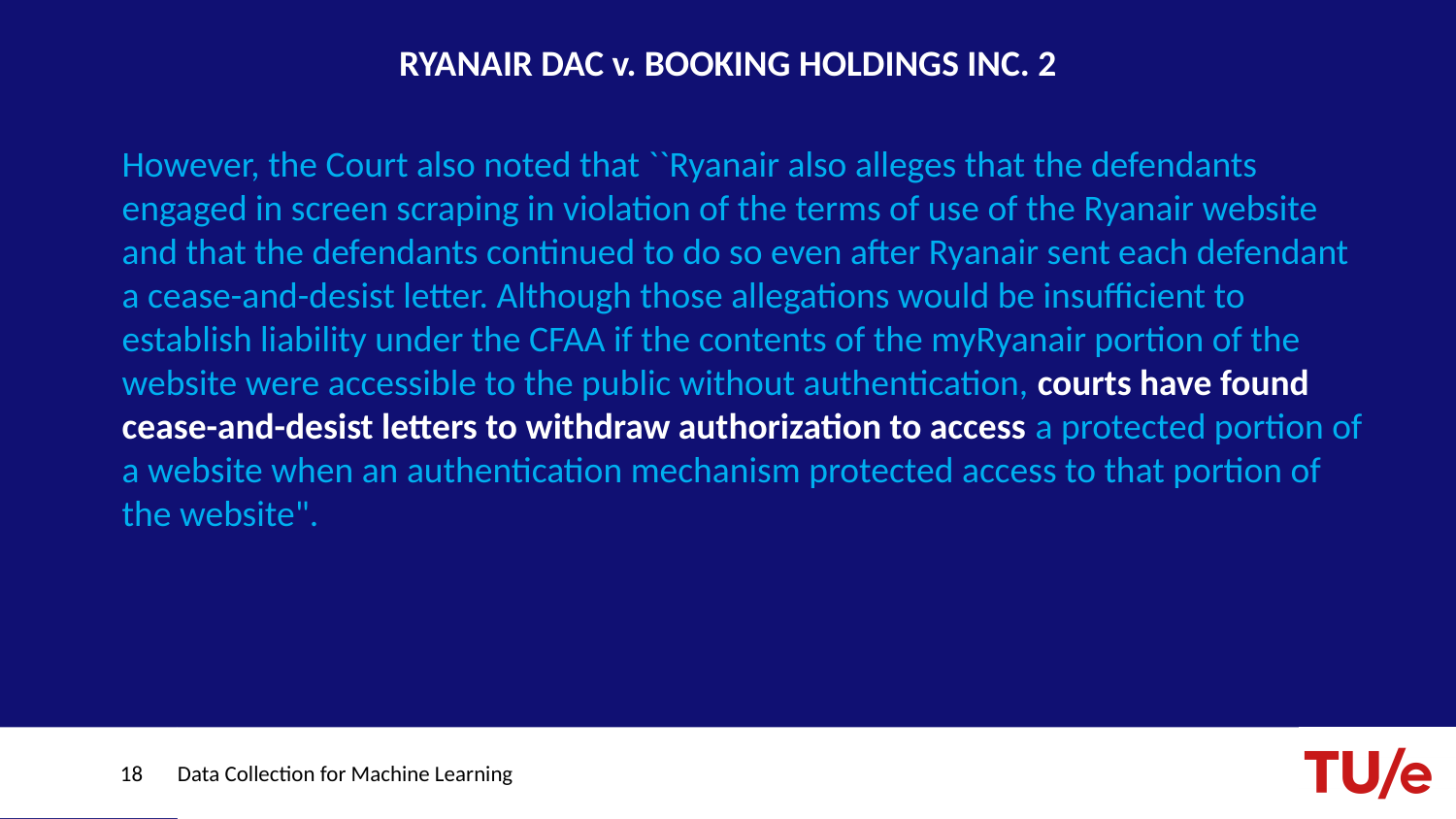

# RYANAIR DAC v. BOOKING HOLDINGS INC. 2
However, the Court also noted that ``Ryanair also alleges that the defendants engaged in screen scraping in violation of the terms of use of the Ryanair website and that the defendants continued to do so even after Ryanair sent each defendant a cease-and-desist letter. Although those allegations would be insufficient to establish liability under the CFAA if the contents of the myRyanair portion of the website were accessible to the public without authentication, courts have found cease-and-desist letters to withdraw authorization to access a protected portion of a website when an authentication mechanism protected access to that portion of the website".
18
Data Collection for Machine Learning